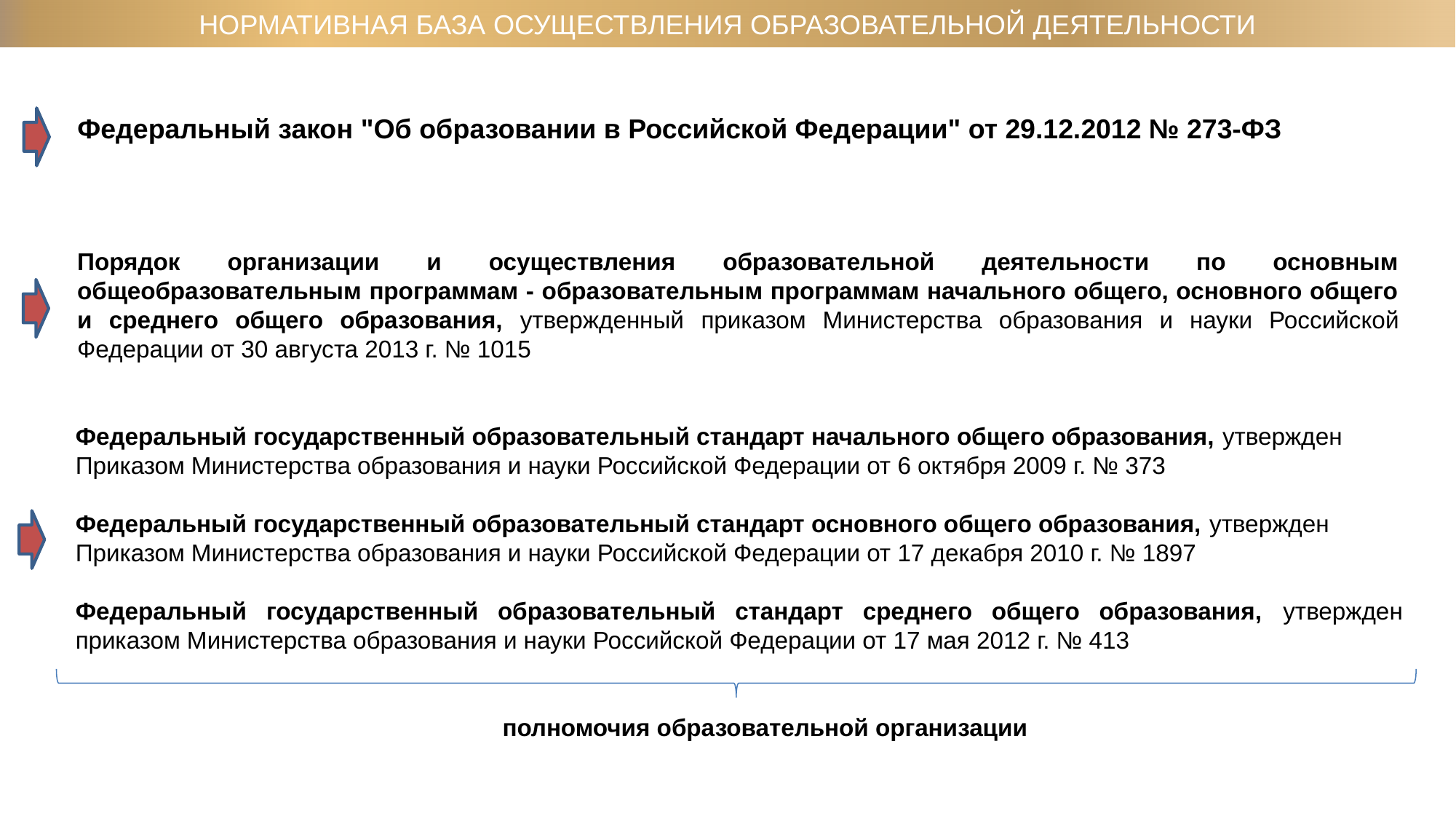

НОРМАТИВНАЯ БАЗА ОСУЩЕСТВЛЕНИЯ ОБРАЗОВАТЕЛЬНОЙ ДЕЯТЕЛЬНОСТИ

Федеральный закон "Об образовании в Российской Федерации" от 29.12.2012 № 273-ФЗ

Порядок организации и осуществления образовательной деятельности по основным общеобразовательным программам - образовательным программам начального общего, основного общего и среднего общего образования, утвержденный приказом Министерства образования и науки Российской Федерации от 30 августа 2013 г. № 1015

Федеральный государственный образовательный стандарт начального общего образования, утвержден
Приказом Министерства образования и науки Российской Федерации от 6 октября 2009 г. № 373

Федеральный государственный образовательный стандарт основного общего образования, утвержден
Приказом Министерства образования и науки Российской Федерации от 17 декабря 2010 г. № 1897

Федеральный государственный образовательный стандарт среднего общего образования, утвержден приказом Министерства образования и науки Российской Федерации от 17 мая 2012 г. № 413

полномочия образовательной организации